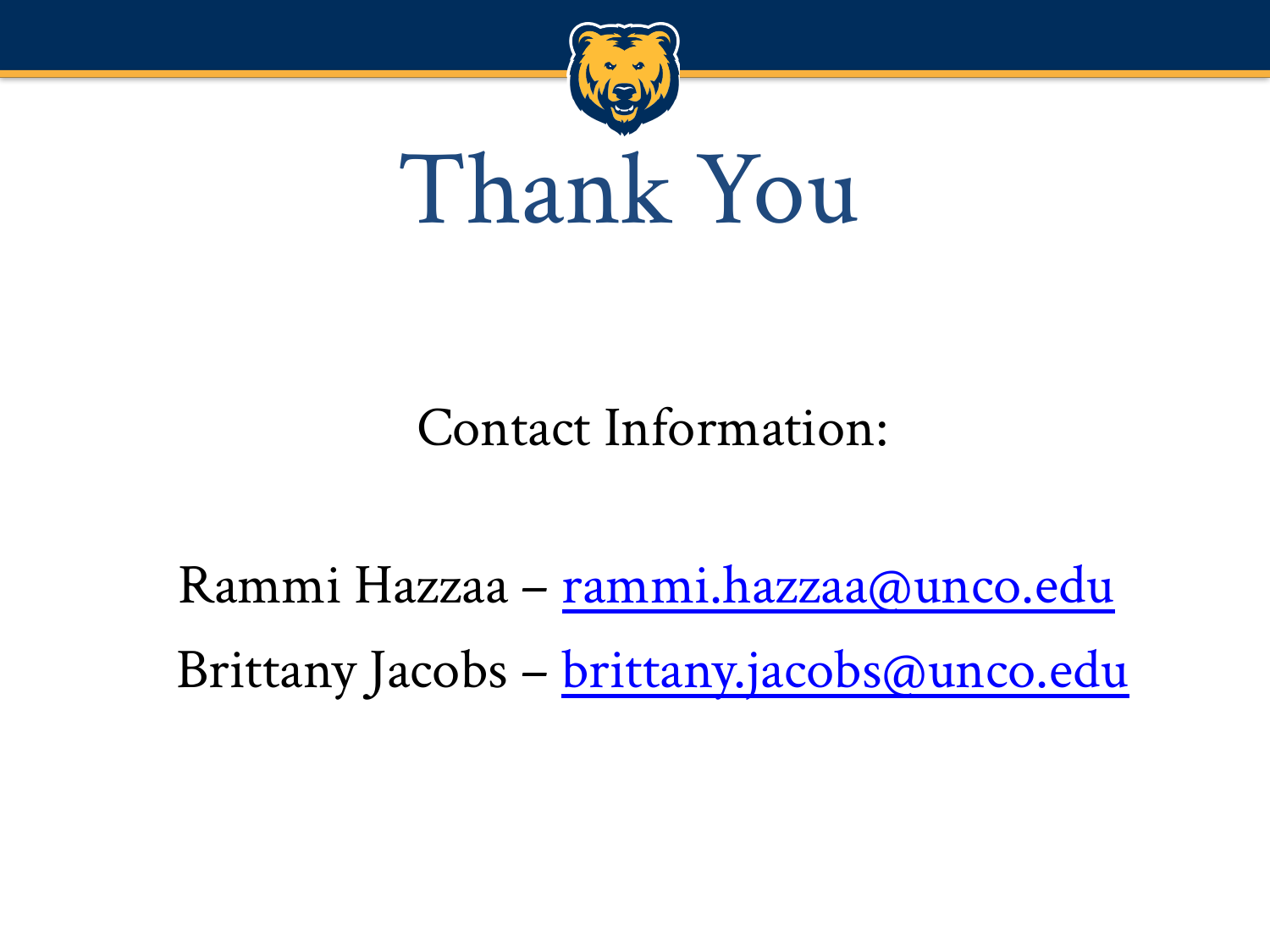

# Thank You
Contact Information:

Rammi Hazzaa – rammi.hazzaa@unco.edu
Brittany Jacobs – brittany.jacobs@unco.edu